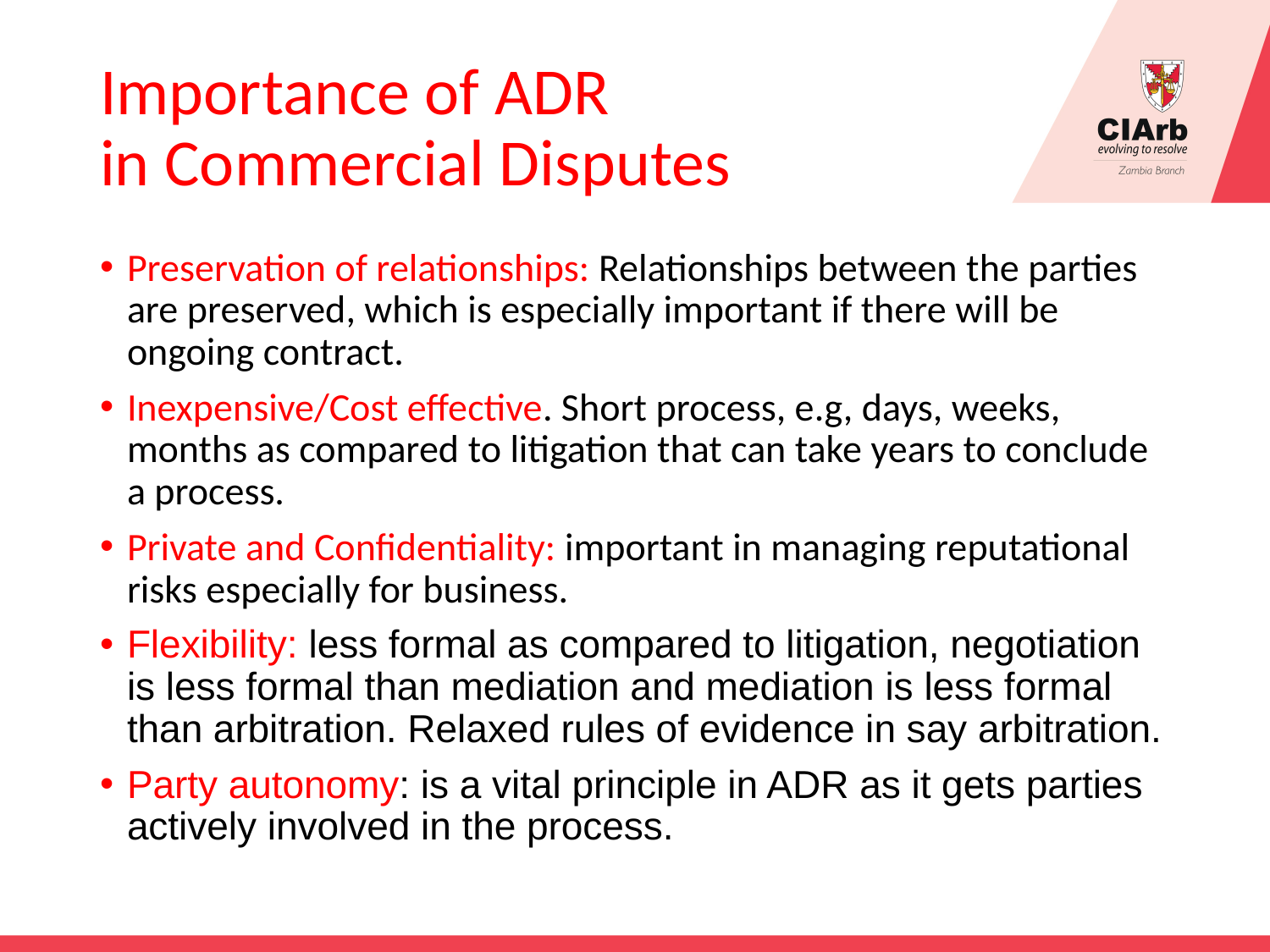

# Importance of ADR in Commercial Disputes
Preservation of relationships: Relationships between the parties are preserved, which is especially important if there will be ongoing contract.
Inexpensive/Cost effective. Short process, e.g, days, weeks, months as compared to litigation that can take years to conclude a process.
Private and Confidentiality: important in managing reputational risks especially for business.
Flexibility: less formal as compared to litigation, negotiation is less formal than mediation and mediation is less formal than arbitration. Relaxed rules of evidence in say arbitration.
Party autonomy: is a vital principle in ADR as it gets parties actively involved in the process.